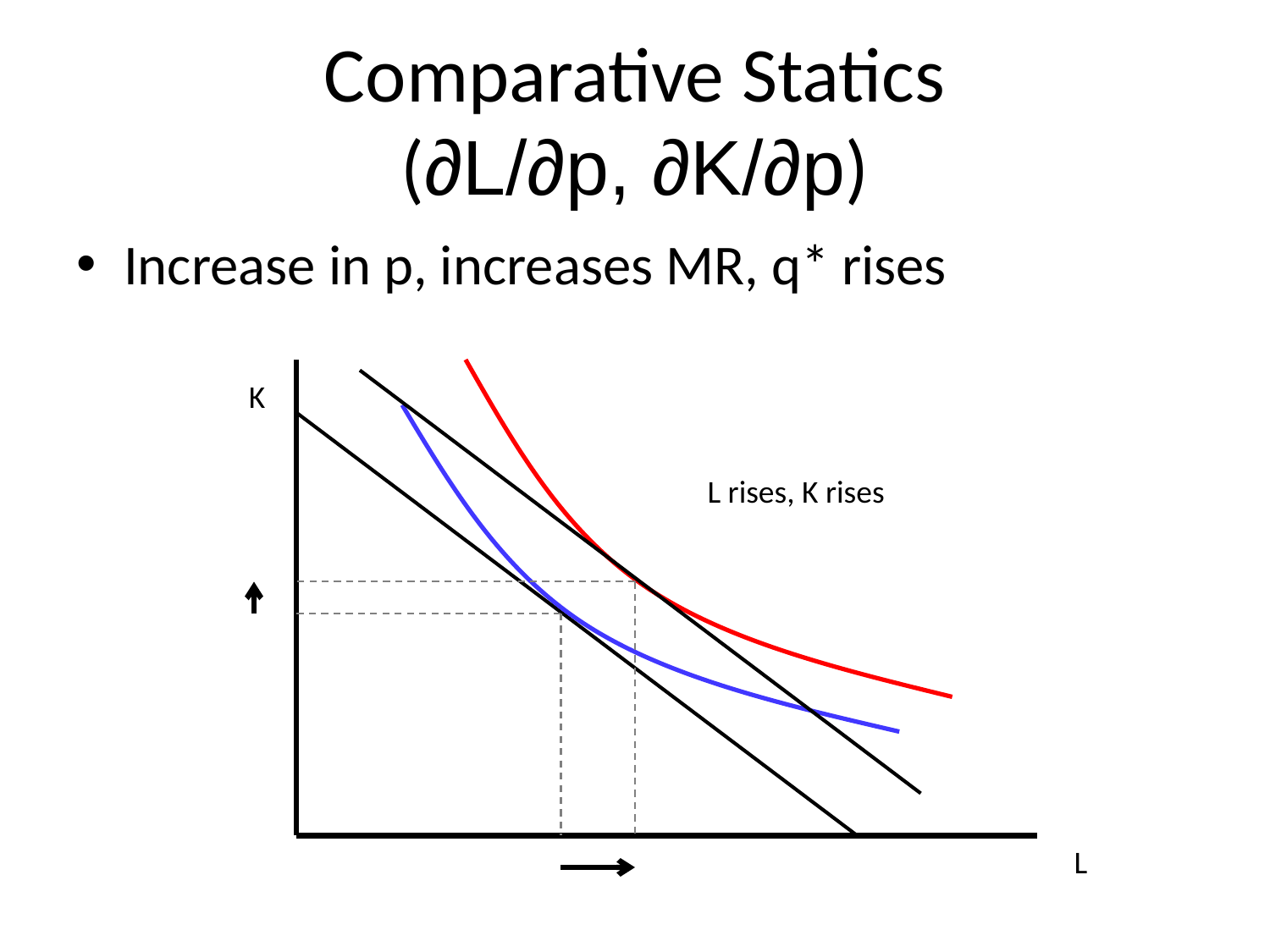

# Comparative Statics (∂L/∂p, ∂K/∂p)
Increase in p, increases MR, q* rises

K

L rises, K rises
L